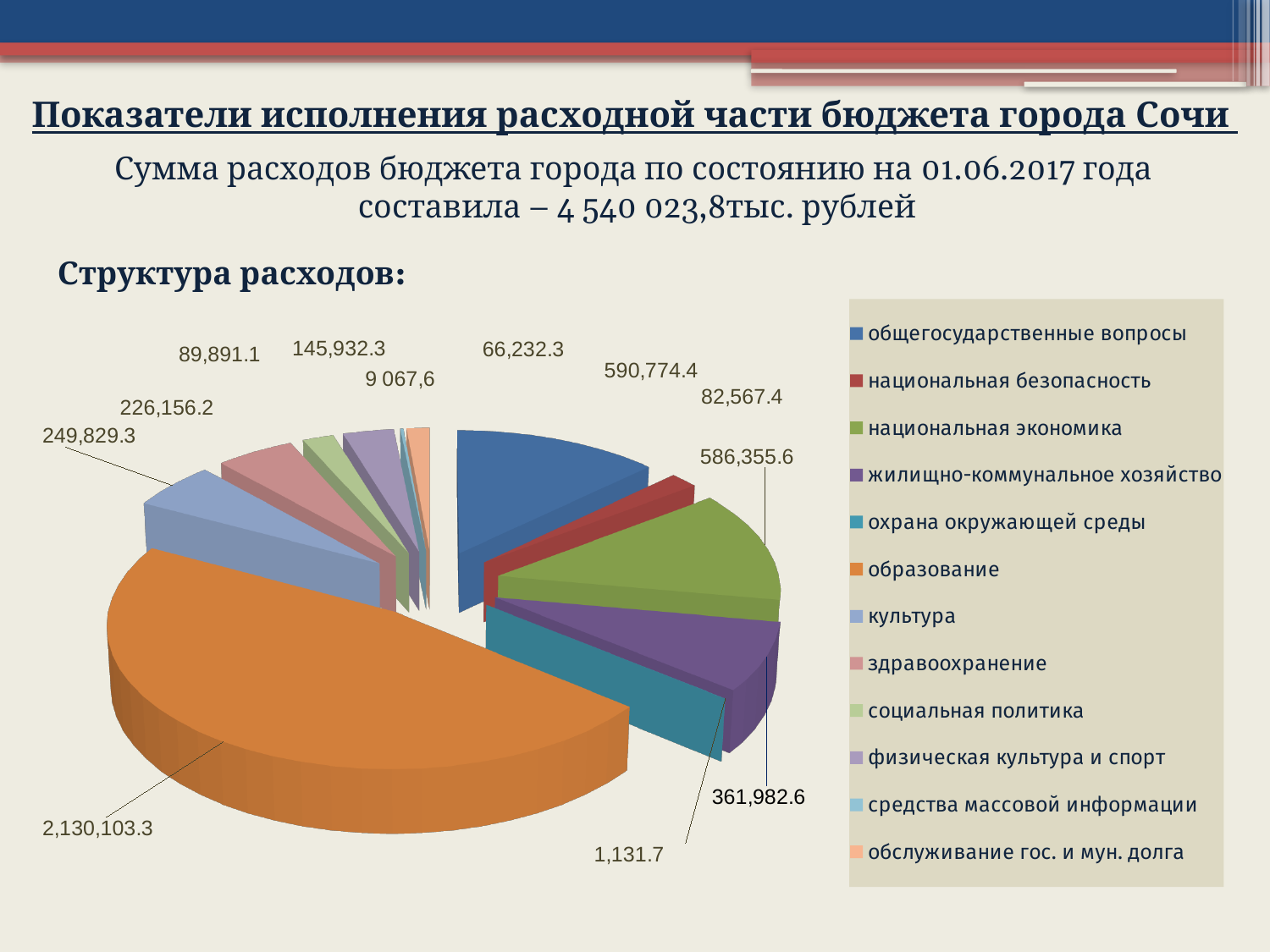

Показатели исполнения расходной части бюджета города Сочи
Сумма расходов бюджета города по состоянию на 01.06.2017 года
составила – 4 540 023,8тыс. рублей
Структура расходов:

[unsupported chart]